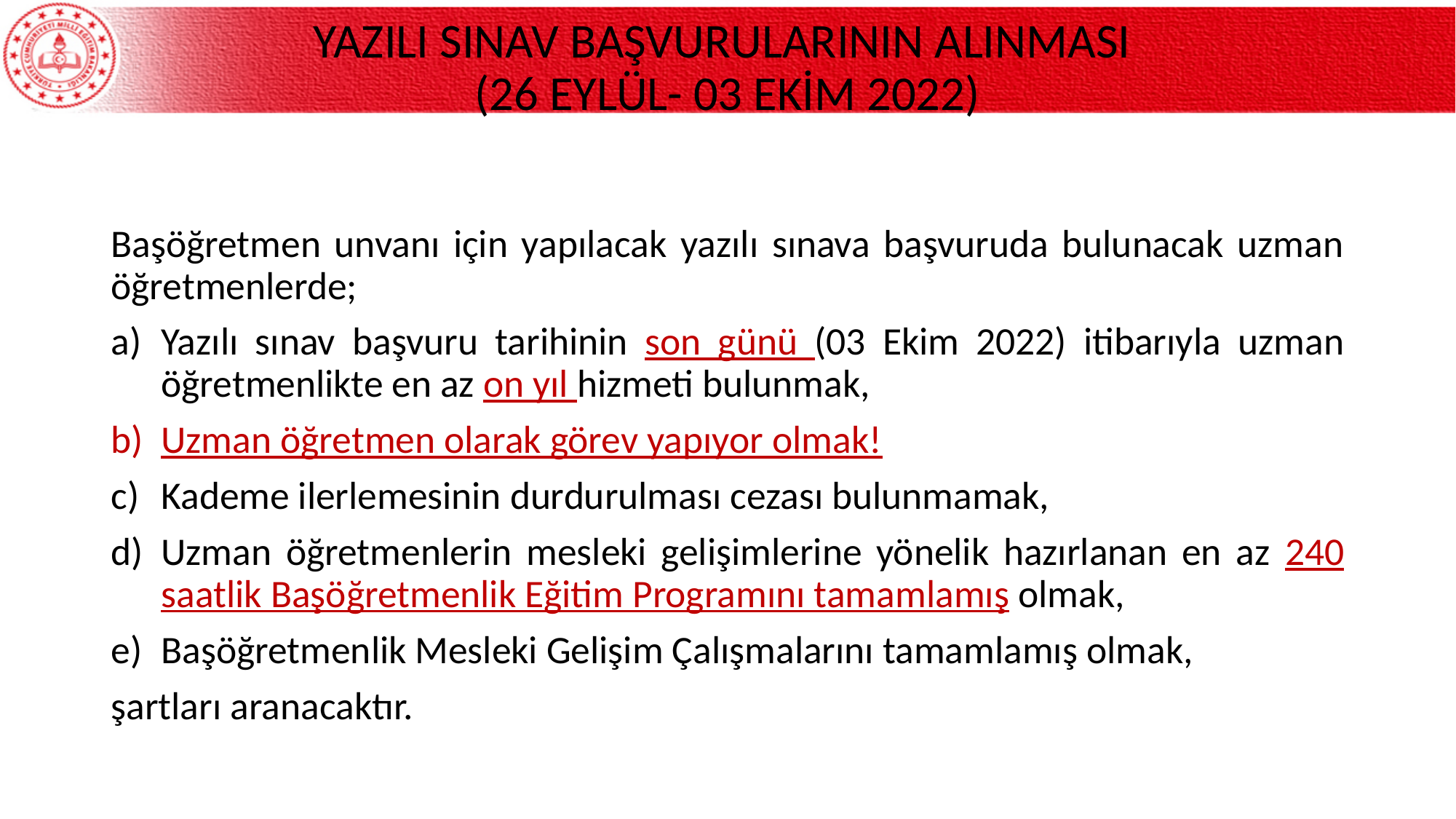

# YAZILI SINAV BAŞVURULARININ ALINMASI (26 EYLÜL- 03 EKİM 2022)
Başöğretmen unvanı için yapılacak yazılı sınava başvuruda bulunacak uzman öğretmenlerde;
Yazılı sınav başvuru tarihinin son günü (03 Ekim 2022) itibarıyla uzman öğretmenlikte en az on yıl hizmeti bulunmak,
Uzman öğretmen olarak görev yapıyor olmak!
Kademe ilerlemesinin durdurulması cezası bulunmamak,
Uzman öğretmenlerin mesleki gelişimlerine yönelik hazırlanan en az 240 saatlik Başöğretmenlik Eğitim Programını tamamlamış olmak,
Başöğretmenlik Mesleki Gelişim Çalışmalarını tamamlamış olmak,
şartları aranacaktır.